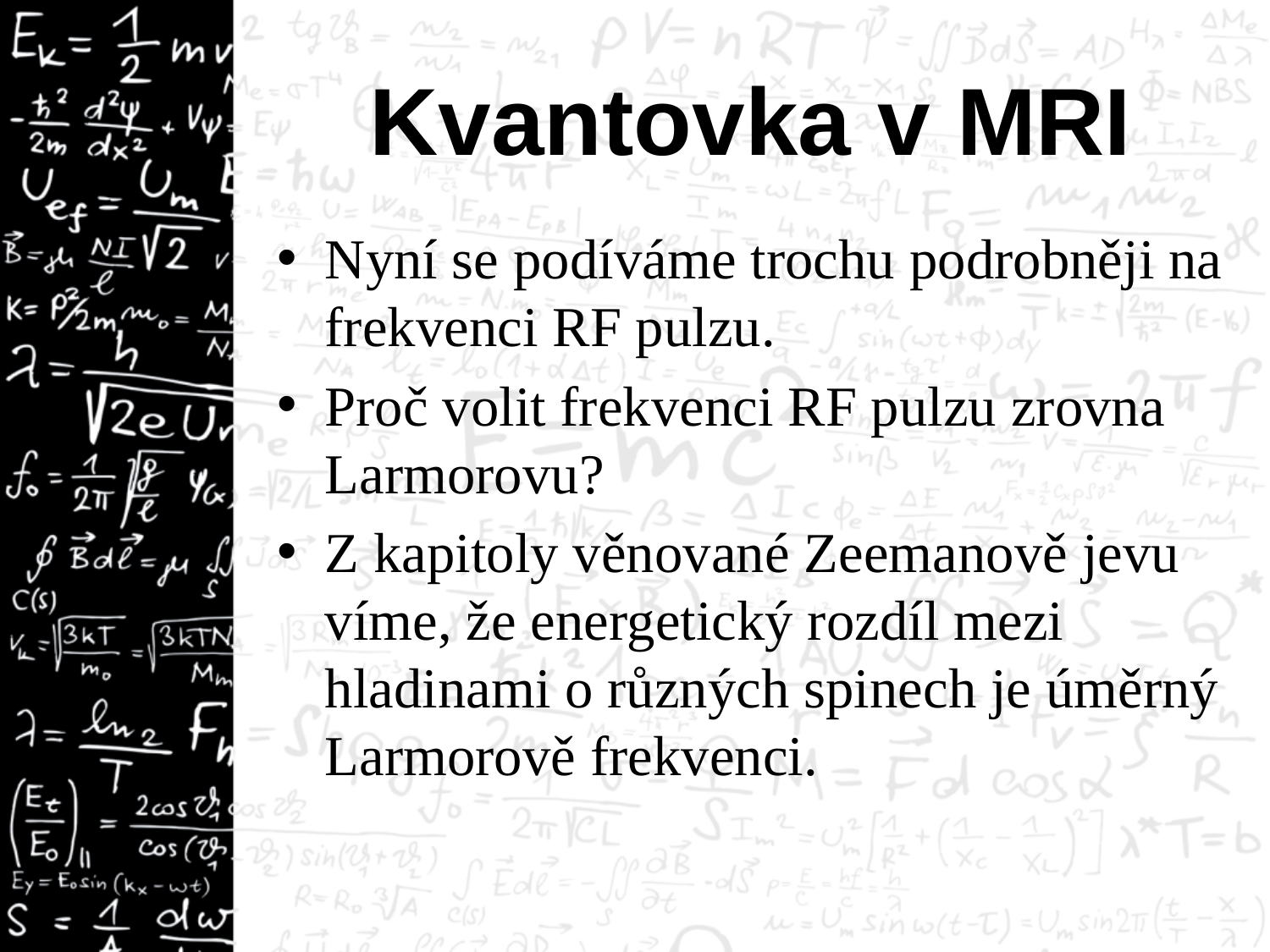

# Kvantovka v MRI
Nyní se podíváme trochu podrobněji na frekvenci RF pulzu.
Proč volit frekvenci RF pulzu zrovna Larmorovu?
Z kapitoly věnované Zeemanově jevu víme, že energetický rozdíl mezi hladinami o různých spinech je úměrný Larmorově frekvenci.